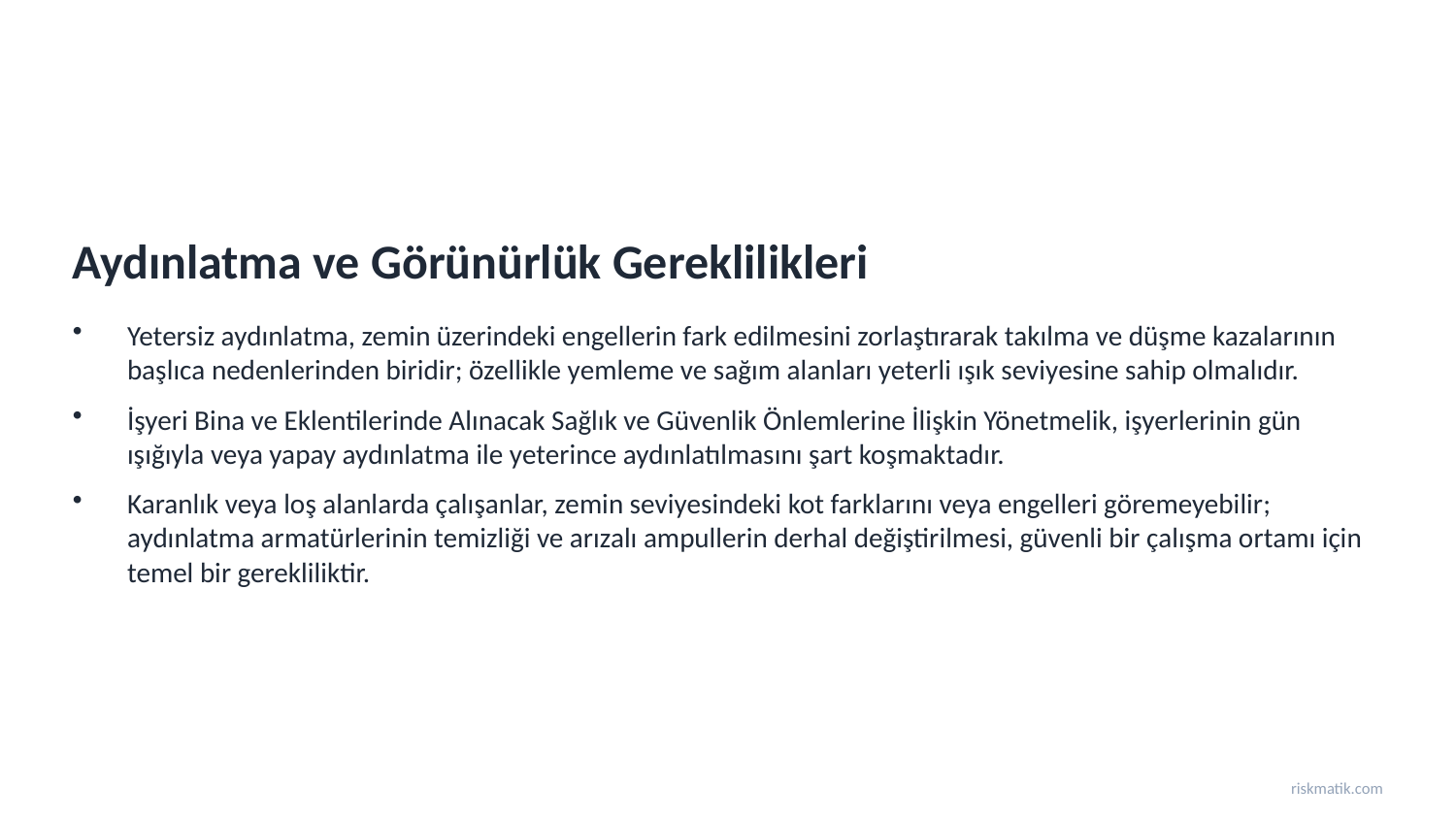

Aydınlatma ve Görünürlük Gereklilikleri
Yetersiz aydınlatma, zemin üzerindeki engellerin fark edilmesini zorlaştırarak takılma ve düşme kazalarının başlıca nedenlerinden biridir; özellikle yemleme ve sağım alanları yeterli ışık seviyesine sahip olmalıdır.
İşyeri Bina ve Eklentilerinde Alınacak Sağlık ve Güvenlik Önlemlerine İlişkin Yönetmelik, işyerlerinin gün ışığıyla veya yapay aydınlatma ile yeterince aydınlatılmasını şart koşmaktadır.
Karanlık veya loş alanlarda çalışanlar, zemin seviyesindeki kot farklarını veya engelleri göremeyebilir; aydınlatma armatürlerinin temizliği ve arızalı ampullerin derhal değiştirilmesi, güvenli bir çalışma ortamı için temel bir gerekliliktir.
riskmatik.com